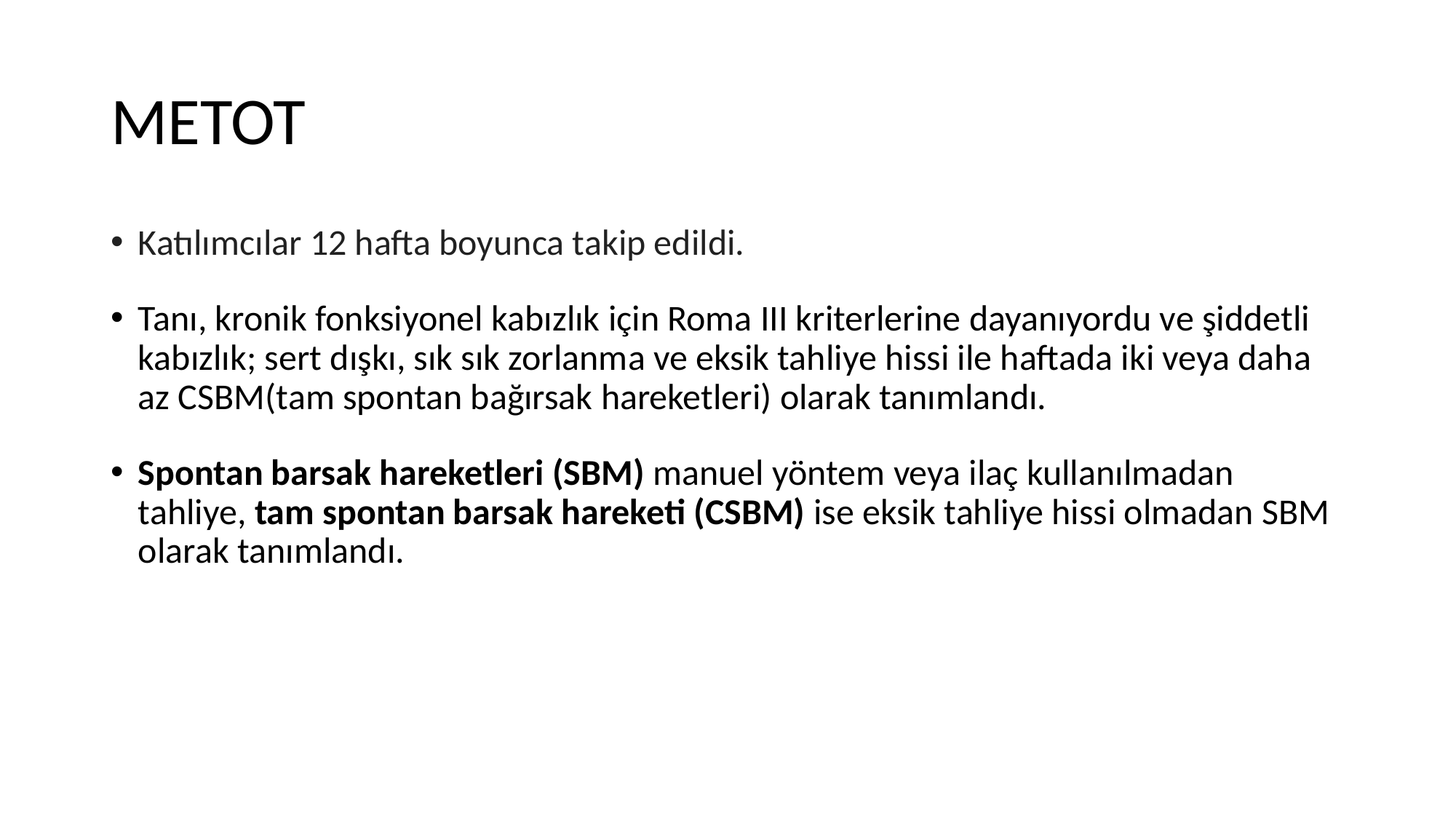

# METOT
Katılımcılar 12 hafta boyunca takip edildi.
Tanı, kronik fonksiyonel kabızlık için Roma III kriterlerine dayanıyordu ve şiddetli kabızlık; sert dışkı, sık sık zorlanma ve eksik tahliye hissi ile haftada iki veya daha az CSBM(tam spontan bağırsak hareketleri) olarak tanımlandı.
Spontan barsak hareketleri (SBM) manuel yöntem veya ilaç kullanılmadan tahliye, tam spontan barsak hareketi (CSBM) ise eksik tahliye hissi olmadan SBM olarak tanımlandı.